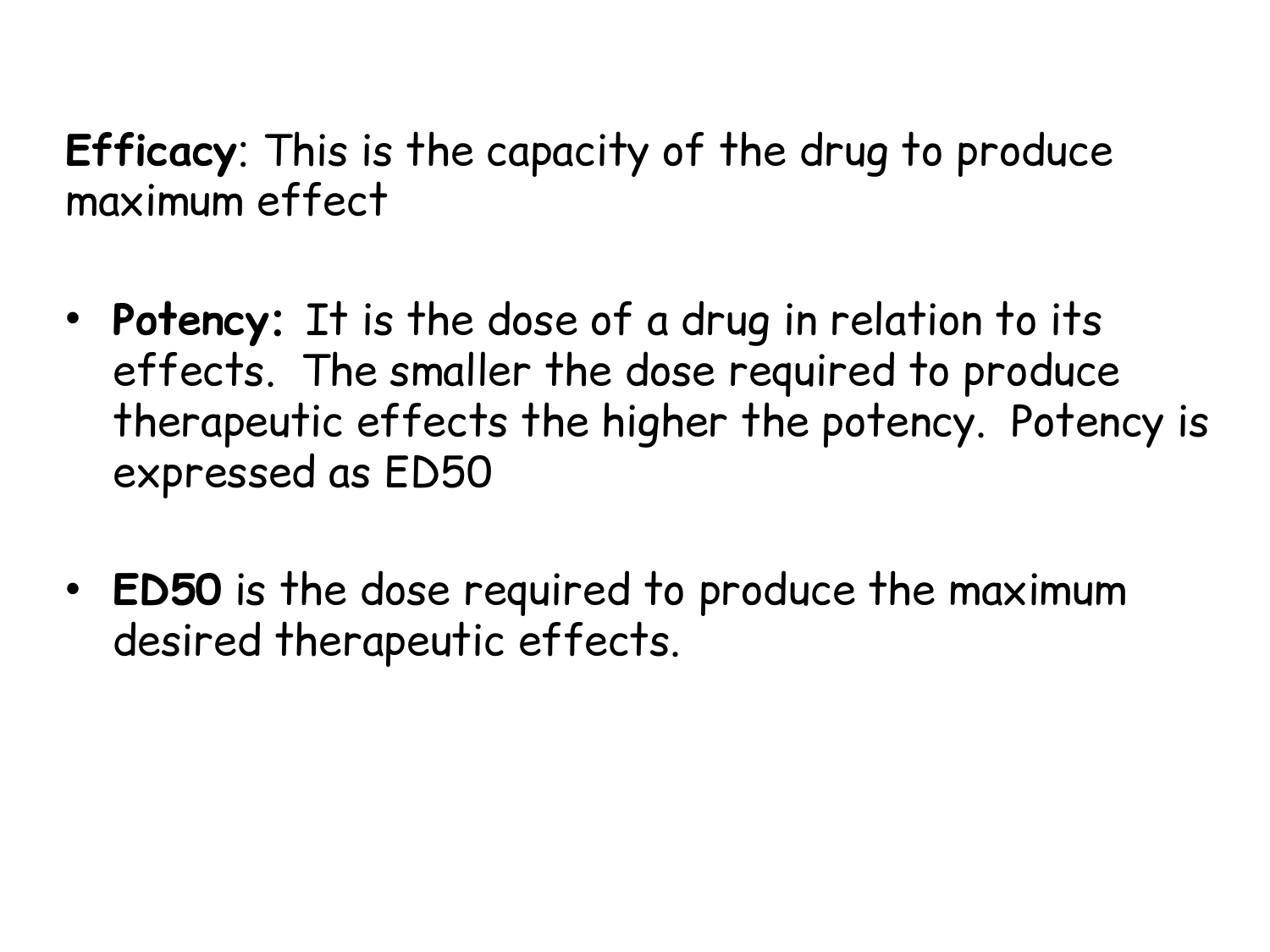

Efficacy: This is the capacity of the drug to produce maximum effect

Potency: It is the dose of a drug in relation to its effects.  The smaller the dose required to produce therapeutic effects the higher the potency.  Potency is expressed as ED50

ED50 is the dose required to produce the maximum desired therapeutic effects.